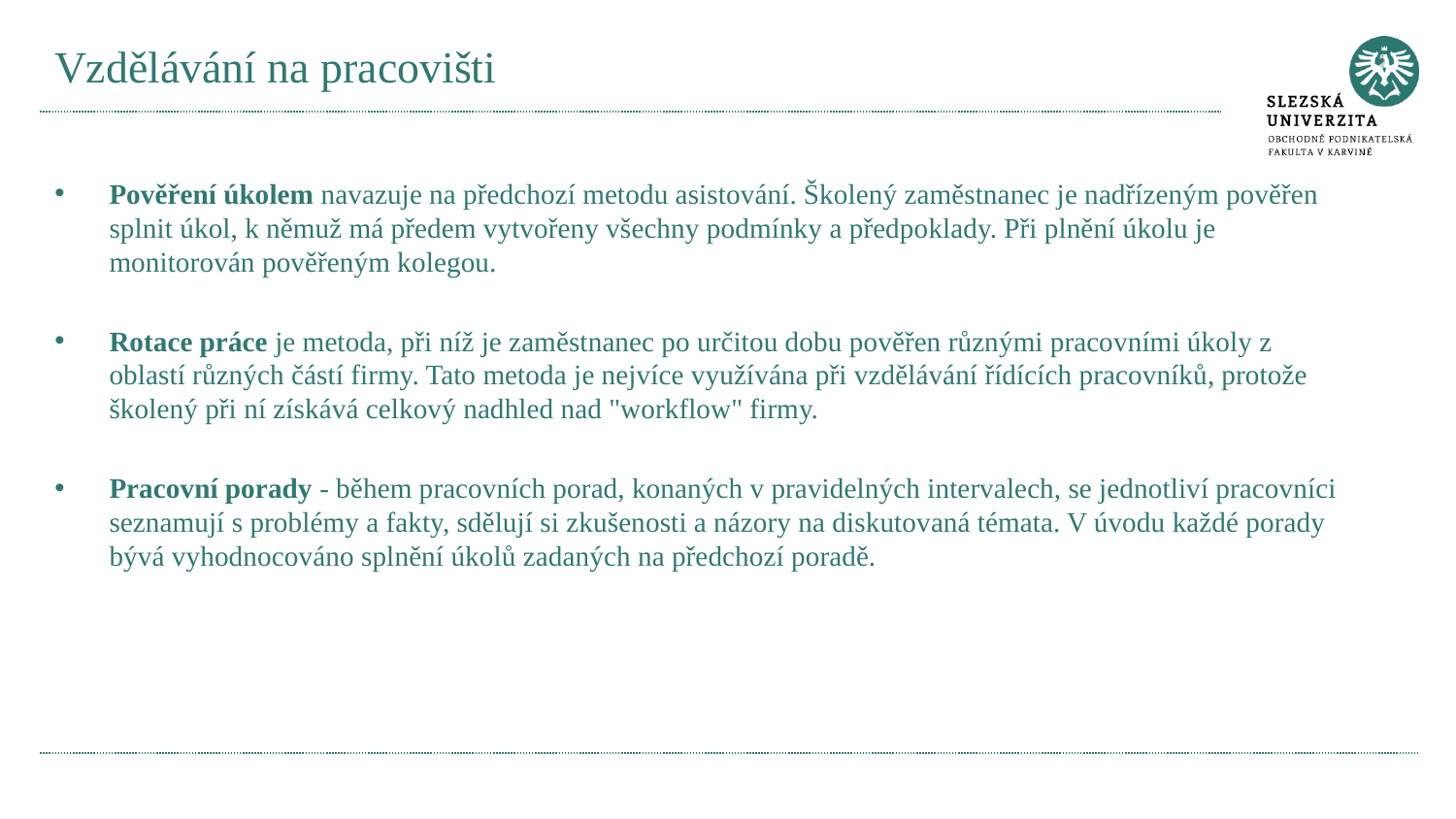

# Vzdělávání na pracovišti
Pověření úkolem navazuje na předchozí metodu asistování. Školený zaměstnanec je nadřízeným pověřen splnit úkol, k němuž má předem vytvořeny všechny podmínky a předpoklady. Při plnění úkolu je monitorován pověřeným kolegou.

Rotace práce je metoda, při níž je zaměstnanec po určitou dobu pověřen různými pracovními úkoly z oblastí různých částí firmy. Tato metoda je nejvíce využívána při vzdělávání řídících pracovníků, protože školený při ní získává celkový nadhled nad "workflow" firmy.

Pracovní porady - během pracovních porad, konaných v pravidelných intervalech, se jednotliví pracovníci seznamují s problémy a fakty, sdělují si zkušenosti a názory na diskutovaná témata. V úvodu každé porady bývá vyhodnocováno splnění úkolů zadaných na předchozí poradě.